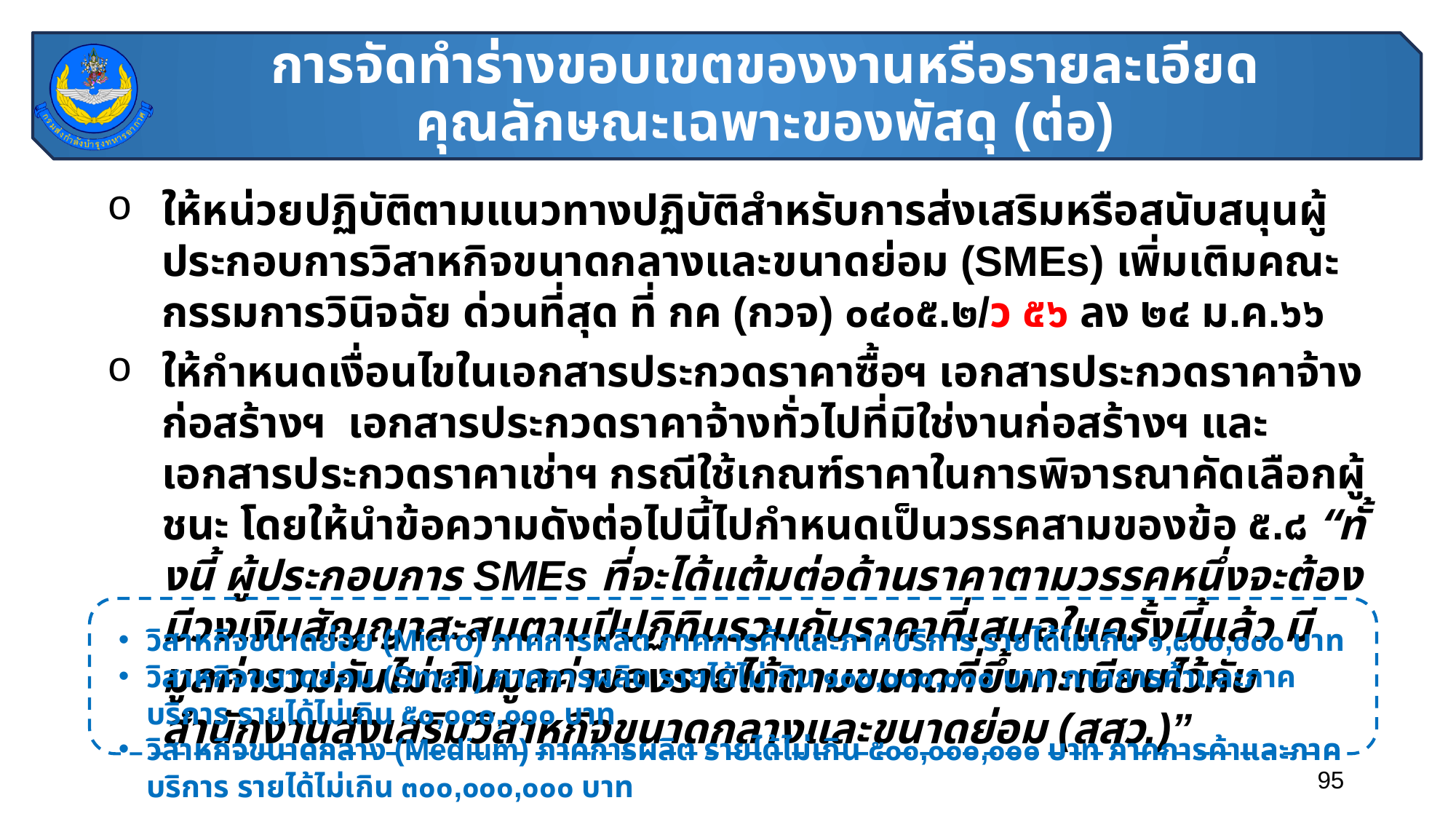

# การจัดทำร่างขอบเขตของงานหรือรายละเอียดคุณลักษณะเฉพาะของพัสดุ (ต่อ)
ให้หน่วยปฏิบัติตามแนวทางปฏิบัติสำหรับการส่งเสริมหรือสนับสนุนผู้ประกอบการวิสาหกิจขนาดกลางและขนาดย่อม (SMEs) เพิ่มเติมคณะกรรมการวินิจฉัย ด่วนที่สุด ที่ กค (กวจ) ๐๔๐๕.๒/ว ๕๖ ลง ๒๔ ม.ค.๖๖
ให้กำหนดเงื่อนไขในเอกสารประกวดราคาซื้อฯ เอกสารประกวดราคาจ้างก่อสร้างฯ  เอกสารประกวดราคาจ้างทั่วไปที่มิใช่งานก่อสร้างฯ และเอกสารประกวดราคาเช่าฯ กรณีใช้เกณฑ์ราคาในการพิจารณาคัดเลือกผู้ชนะ โดยให้นำข้อความดังต่อไปนี้ไปกำหนดเป็นวรรคสามของข้อ ๕.๘ “ทั้งนี้ ผู้ประกอบการ SMEs ที่จะได้แต้มต่อด้านราคาตามวรรคหนึ่งจะต้องมีวงเงินสัญญาสะสมตามปีปฏิทินรวมกับราคาที่เสนอในครั้งนี้แล้ว มีมูลค่ารวมกันไม่เกินมูลค่าของรายได้ตามขนาดที่ขึ้นทะเบียนไว้กับ สำนักงานส่งเสริมวิสาหกิจขนาดกลางและขนาดย่อม (สสว.)”

วิสาหกิจขนาดย่อย (Micro) ภาคการผลิต ภาคการค้าและภาคบริการ รายได้ไม่เกิน ๑,๘๐๐,๐๐๐ บาท
วิสาหกิจขนาดย่อม (Small) ภาคการผลิต รายได้ไม่เกิน ๑๐๐,๐๐๐,๐๐๐ บาท ภาคการค้าและภาคบริการ รายได้ไม่เกิน ๕๐,๐๐๐,๐๐๐ บาท
วิสาหกิจขนาดกลาง (Medium) ภาคการผลิต รายได้ไม่เกิน ๕๐๐,๐๐๐,๐๐๐ บาท ภาคการค้าและภาคบริการ รายได้ไม่เกิน ๓๐๐,๐๐๐,๐๐๐ บาท
95